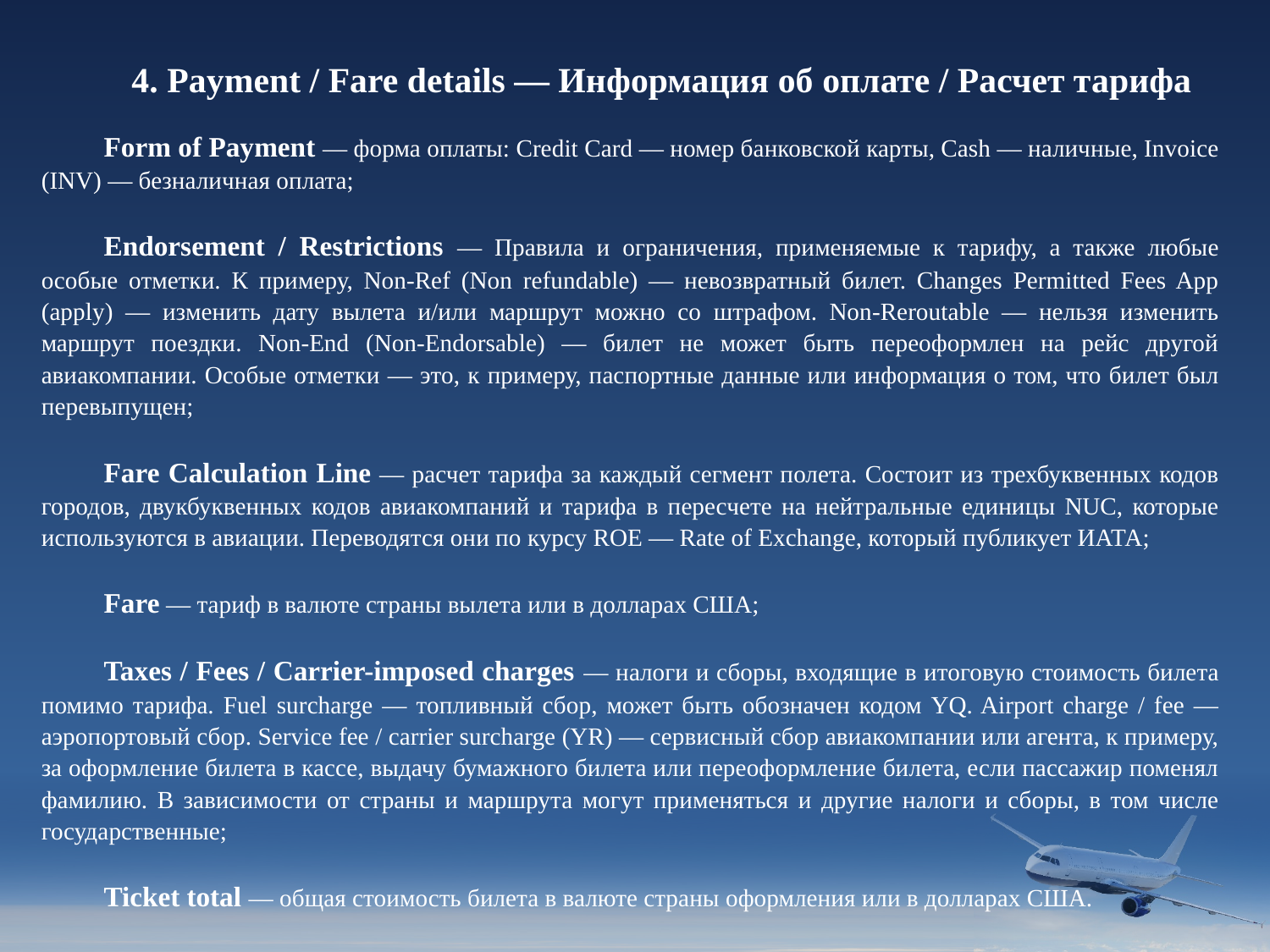

4. Payment / Fare details — Информация об оплате / Расчет тарифа

Form of Payment — форма оплаты: Credit Card — номер банковской карты, Cash — наличные, Invoice (INV) — безналичная оплата;

Endorsement / Restrictions — Правила и ограничения, применяемые к тарифу, а также любые особые отметки. К примеру, Non-Ref (Non refundable) — невозвратный билет. Changes Permitted Fees App (apply) — изменить дату вылета и/или маршрут можно со штрафом. Non-Reroutable — нельзя изменить маршрут поездки. Non-End (Non-Endorsable) — билет не может быть переоформлен на рейс другой авиакомпании. Особые отметки — это, к примеру, паспортные данные или информация о том, что билет был перевыпущен;

Fare Calculation Line — расчет тарифа за каждый сегмент полета. Состоит из трехбуквенных кодов городов, двукбуквенных кодов авиакомпаний и тарифа в пересчете на нейтральные единицы NUC, которые используются в авиации. Переводятся они по курсу ROE — Rate of Exchange, который публикует ИАТА;

Fare — тариф в валюте страны вылета или в долларах США;

Taxes / Fees / Carrier-imposed charges — налоги и сборы, входящие в итоговую стоимость билета помимо тарифа. Fuel surcharge — топливный сбор, может быть обозначен кодом YQ. Airport charge / fee — аэропортовый сбор. Service fee / carrier surcharge (YR) — сервисный сбор авиакомпании или агента, к примеру, за оформление билета в кассе, выдачу бумажного билета или переоформление билета, если пассажир поменял фамилию. В зависимости от страны и маршрута могут применяться и другие налоги и сборы, в том числе государственные;

Ticket total — общая стоимость билета в валюте страны оформления или в долларах США.